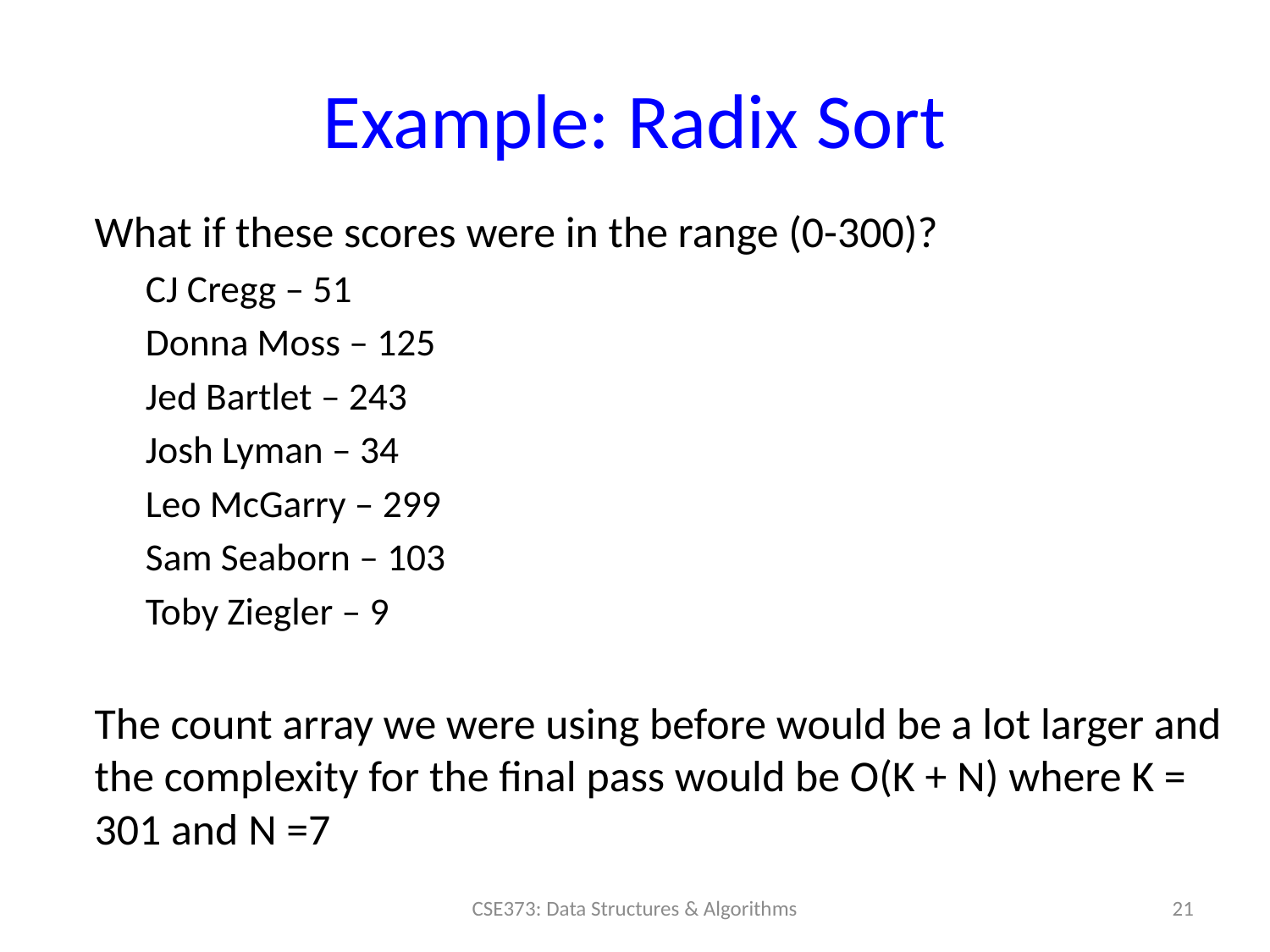

# Example: Radix Sort
What if these scores were in the range (0-300)?
CJ Cregg – 51
Donna Moss – 125
Jed Bartlet – 243
Josh Lyman – 34
Leo McGarry – 299
Sam Seaborn – 103
Toby Ziegler – 9

The count array we were using before would be a lot larger and the complexity for the final pass would be O(K + N) where K = 301 and N =7

CSE373: Data Structures & Algorithms
21